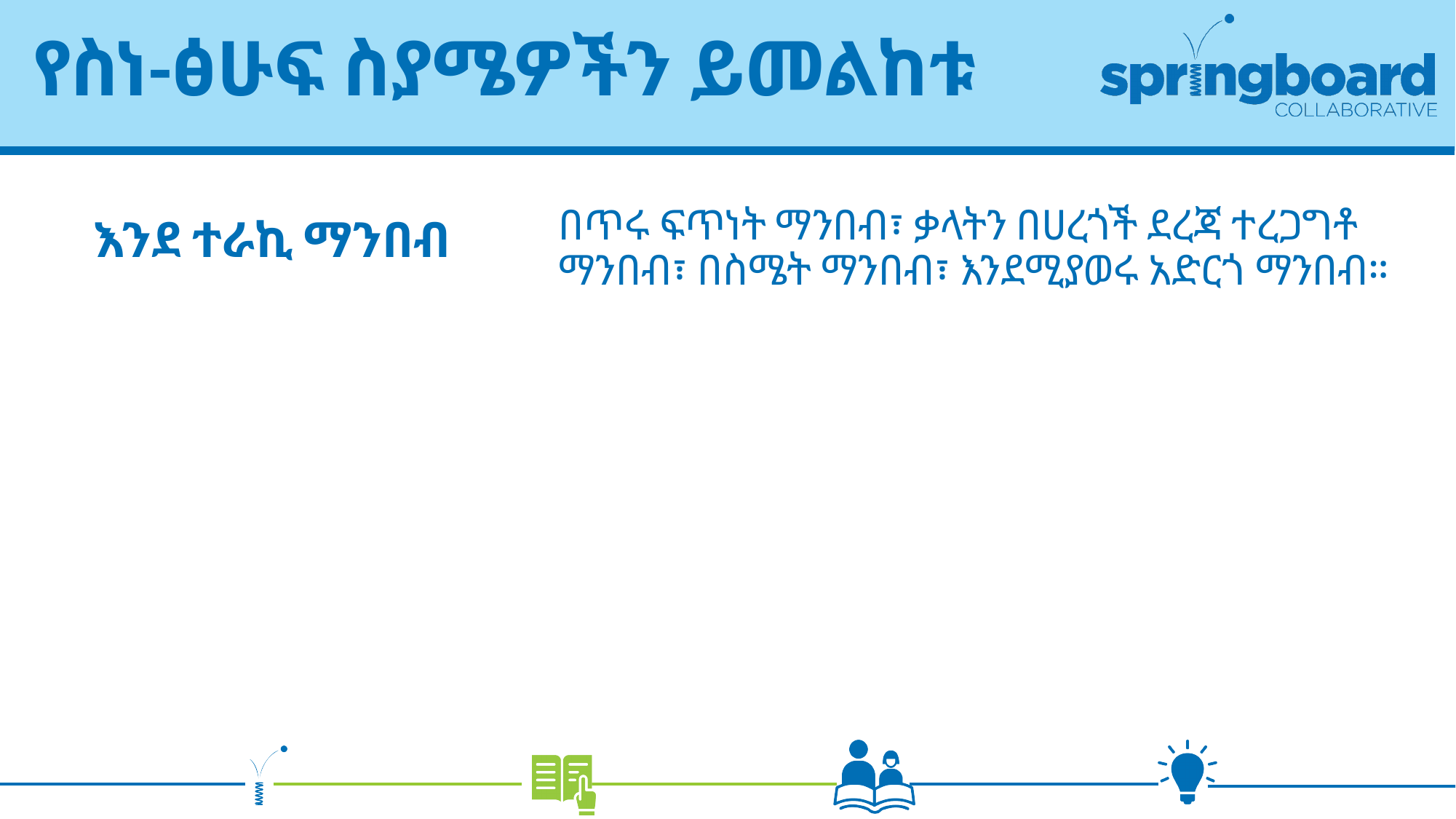

# የስነ-ፅሁፍ ስያሜዎችን ይመልከቱ
በጥሩ ፍጥነት ማንበብ፣ ቃላትን በሀረጎች ደረጃ ተረጋግቶ ማንበብ፣ በስሜት ማንበብ፣ እንደሚያወሩ አድርጎ ማንበብ።
እንደ ተራኪ ማንበብ